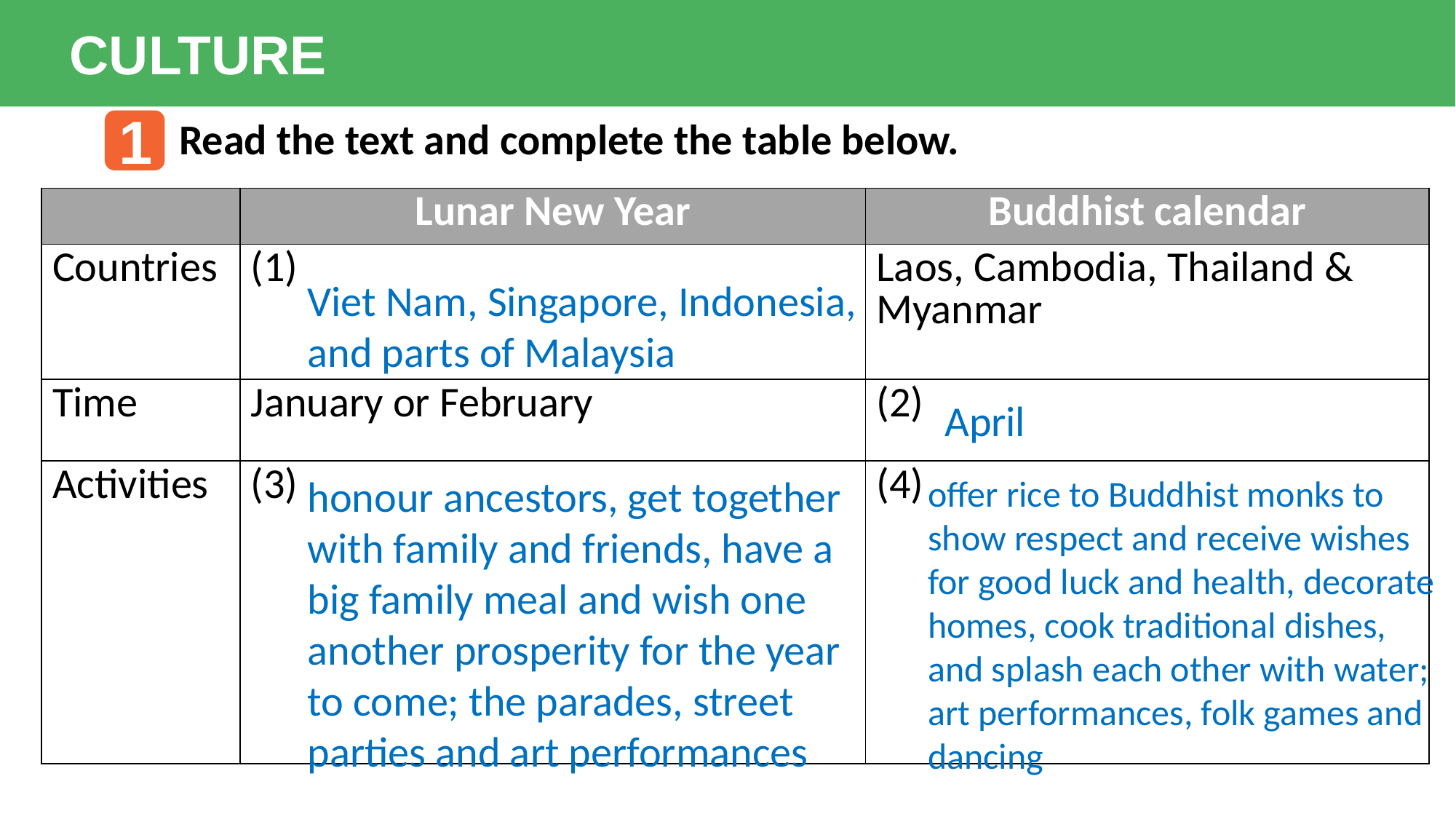

CULTURE
1
Read the text and complete the table below.

|  | Lunar New Year | Buddhist calendar |
| --- | --- | --- |
| Countries | (1) | Laos, Cambodia, Thailand & Myanmar |
| Time | January or February | (2) |
| Activities | (3) | (4) |
Viet Nam, Singapore, Indonesia, and parts of Malaysia
April
honour ancestors, get together with family and friends, have a big family meal and wish one another prosperity for the year to come; the parades, street parties and art performances
offer rice to Buddhist monks to show respect and receive wishes for good luck and health, decorate homes, cook traditional dishes, and splash each other with water; art performances, folk games and dancing